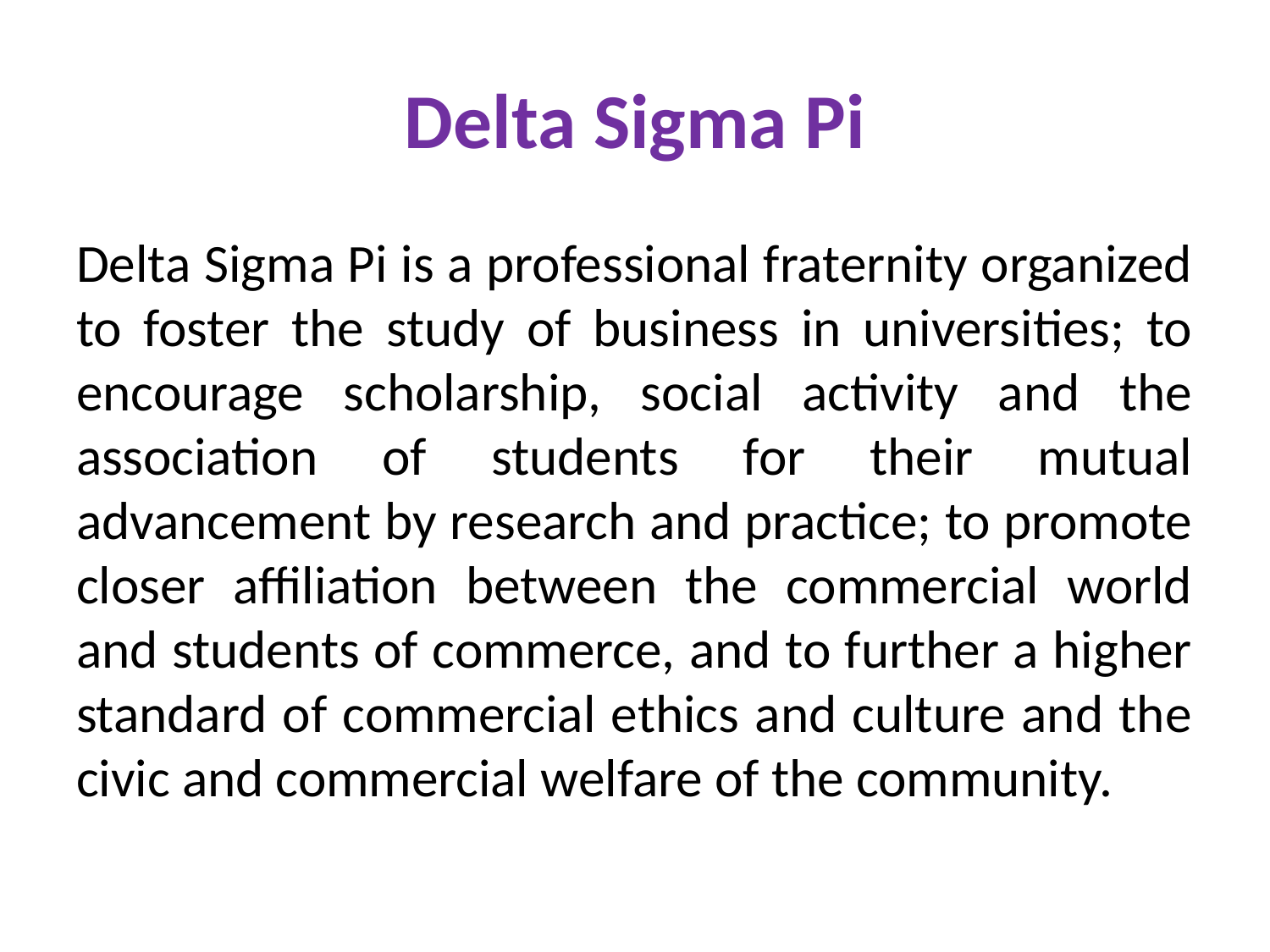

# Delta Sigma Pi
Delta Sigma Pi is a professional fraternity organized to foster the study of business in universities; to encourage scholarship, social activity and the association of students for their mutual advancement by research and practice; to promote closer affiliation between the commercial world and students of commerce, and to further a higher standard of commercial ethics and culture and the civic and commercial welfare of the community.